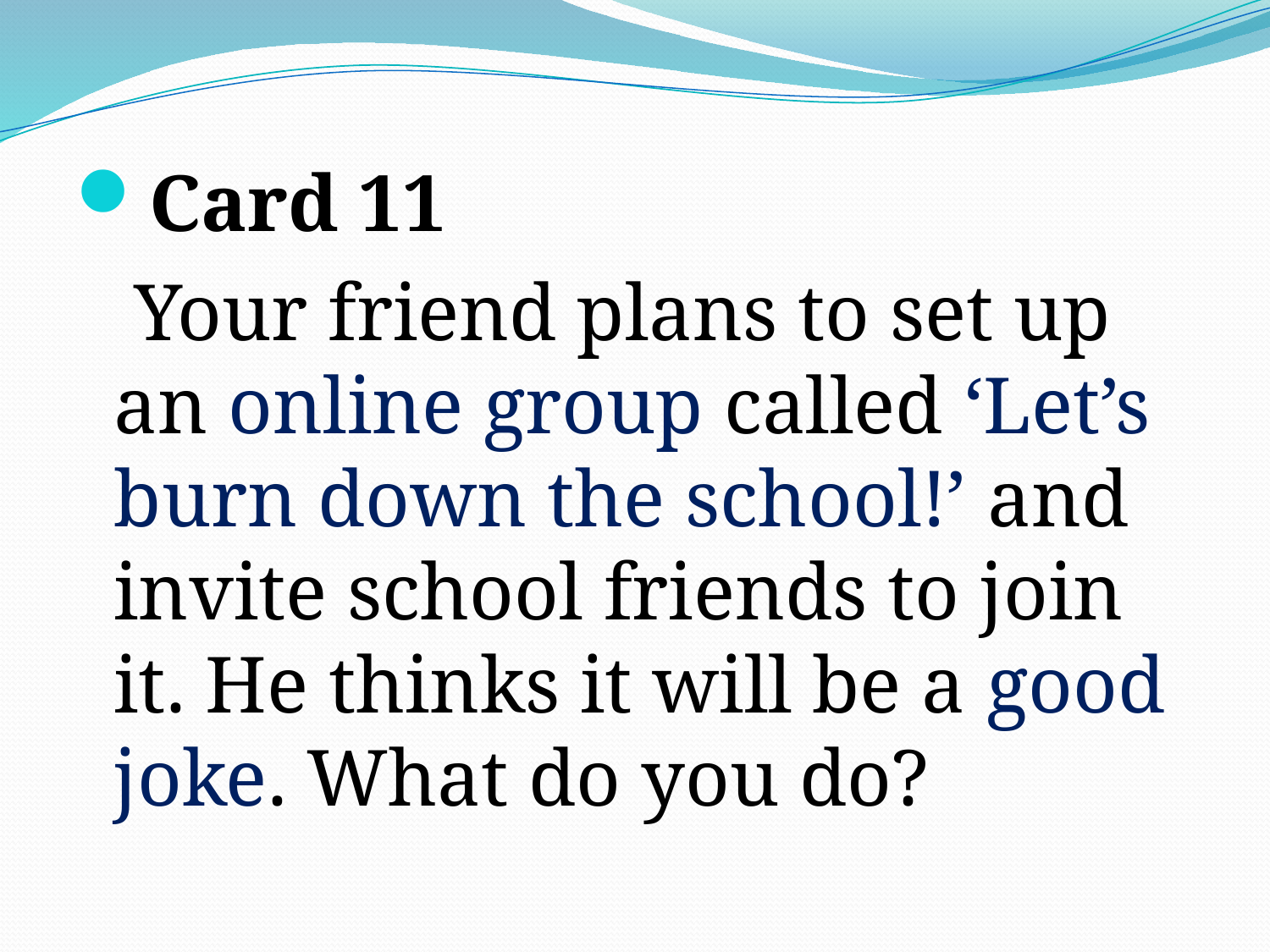

#
Card 11
	 Your friend plans to set up an online group called ‘Let’s burn down the school!’ and invite school friends to join it. He thinks it will be a good joke. What do you do?